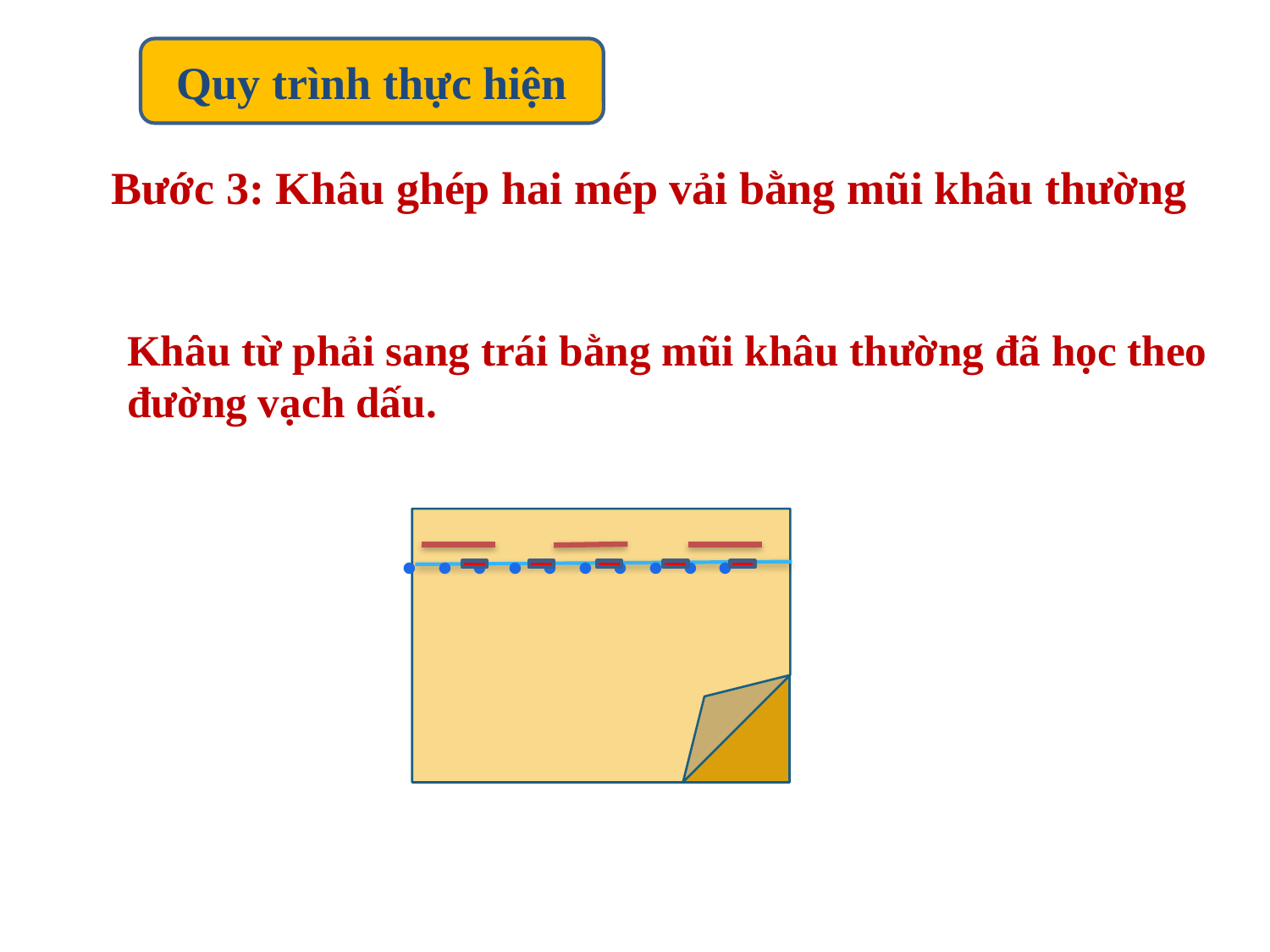

Quy trình thực hiện
Bước 3: Khâu ghép hai mép vải bằng mũi khâu thường
Khâu từ phải sang trái bằng mũi khâu thường đã học theo đường vạch dấu.
. . . . . . . . . .